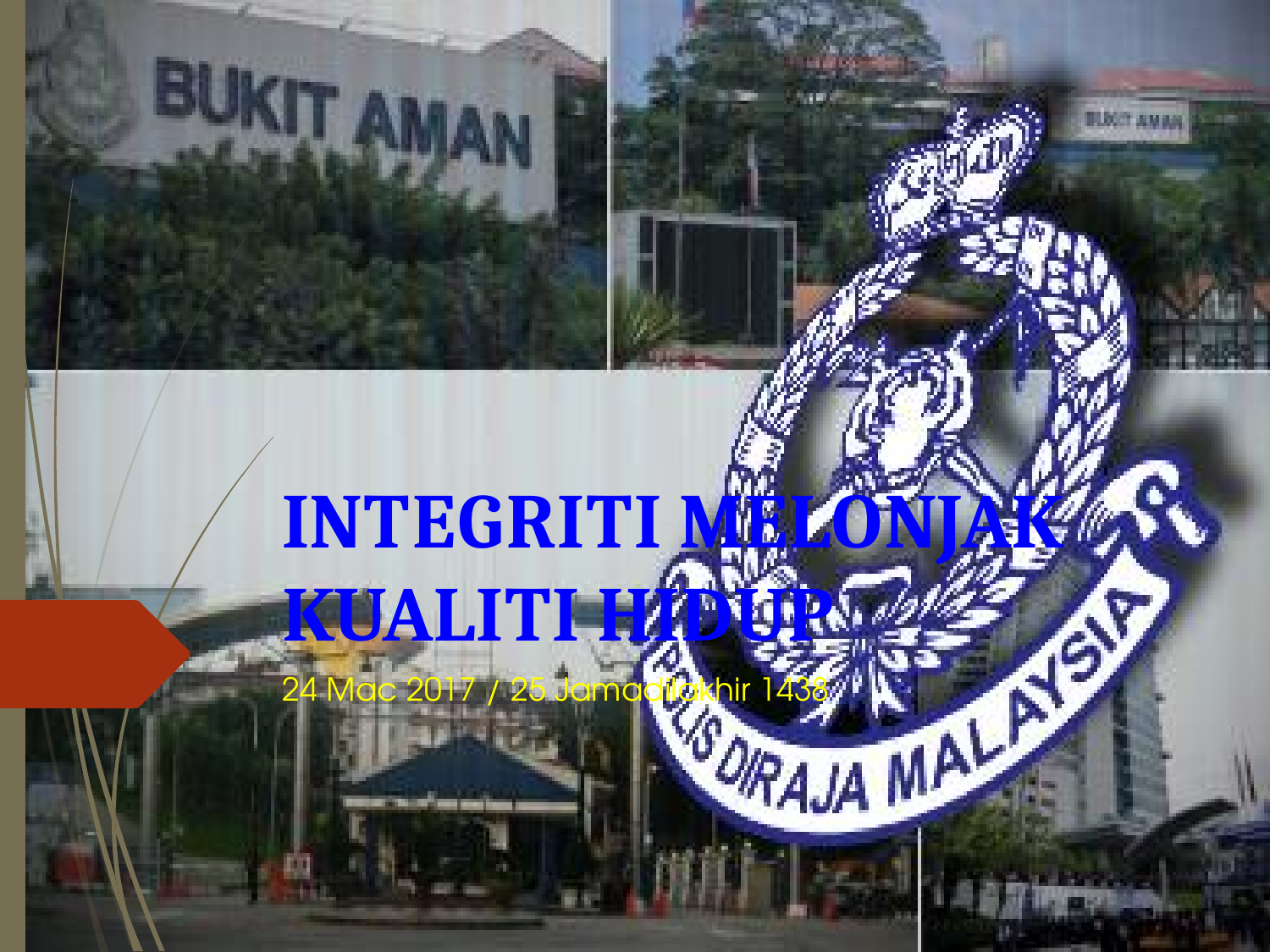

# INTEGRITI MELONJAK KUALITI HIDUP
24 Mac 2017 / 25 Jamadilakhir 1438